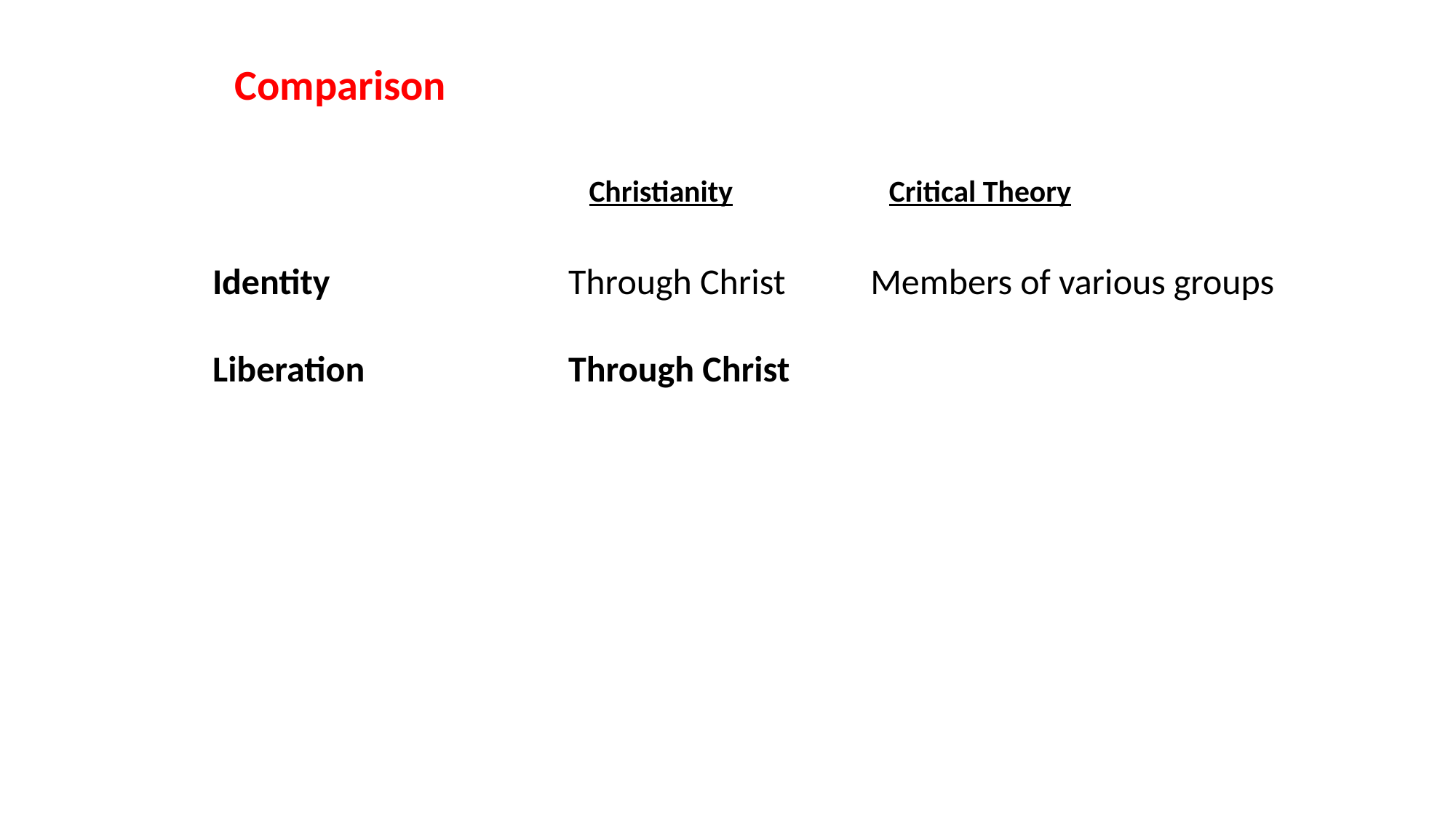

Comparison
   Christianity
   Critical Theory
Identity

Liberation

Through Christ

Through Christ

Members of various groups